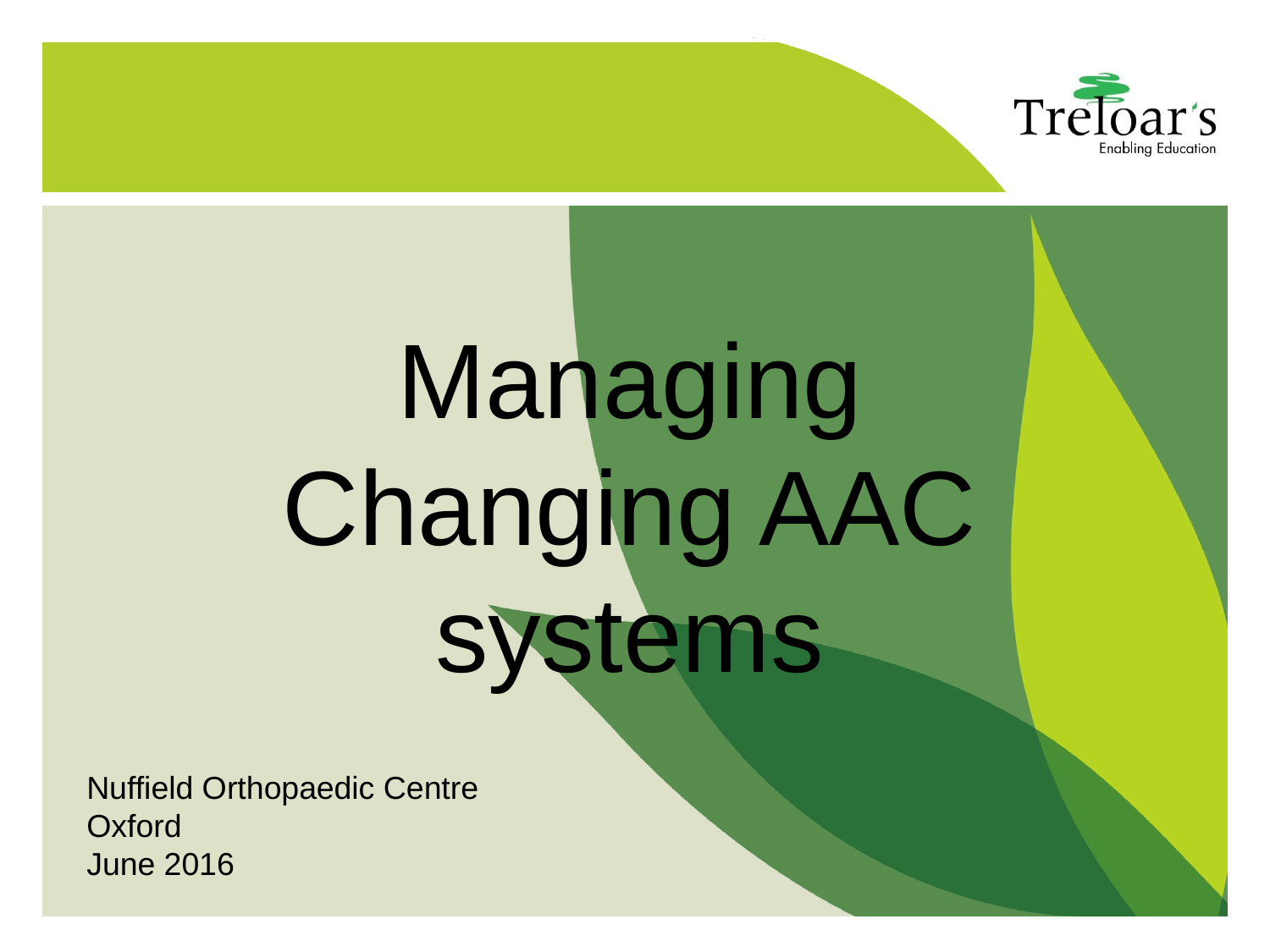

Managing Changing AAC systems
Nuffield Orthopaedic Centre
Oxford
June 2016